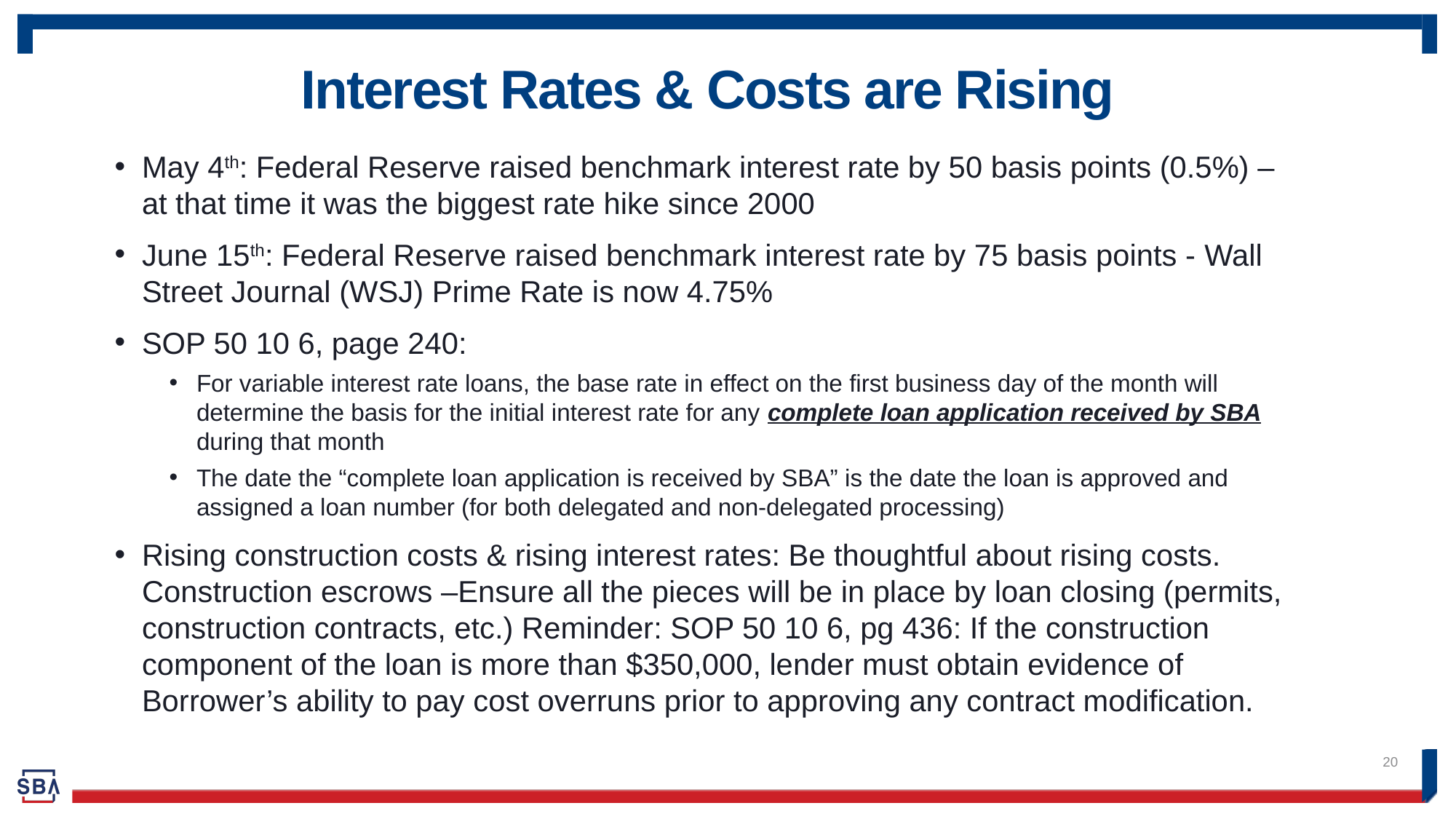

# Interest Rates & Costs are Rising
May 4th: Federal Reserve raised benchmark interest rate by 50 basis points (0.5%) – at that time it was the biggest rate hike since 2000
June 15th: Federal Reserve raised benchmark interest rate by 75 basis points - Wall Street Journal (WSJ) Prime Rate is now 4.75%
SOP 50 10 6, page 240:
For variable interest rate loans, the base rate in effect on the first business day of the month will determine the basis for the initial interest rate for any complete loan application received by SBA during that month
The date the “complete loan application is received by SBA” is the date the loan is approved and assigned a loan number (for both delegated and non-delegated processing)
Rising construction costs & rising interest rates: Be thoughtful about rising costs. Construction escrows –Ensure all the pieces will be in place by loan closing (permits, construction contracts, etc.) Reminder: SOP 50 10 6, pg 436: If the construction component of the loan is more than $350,000, lender must obtain evidence of Borrower’s ability to pay cost overruns prior to approving any contract modification.

20